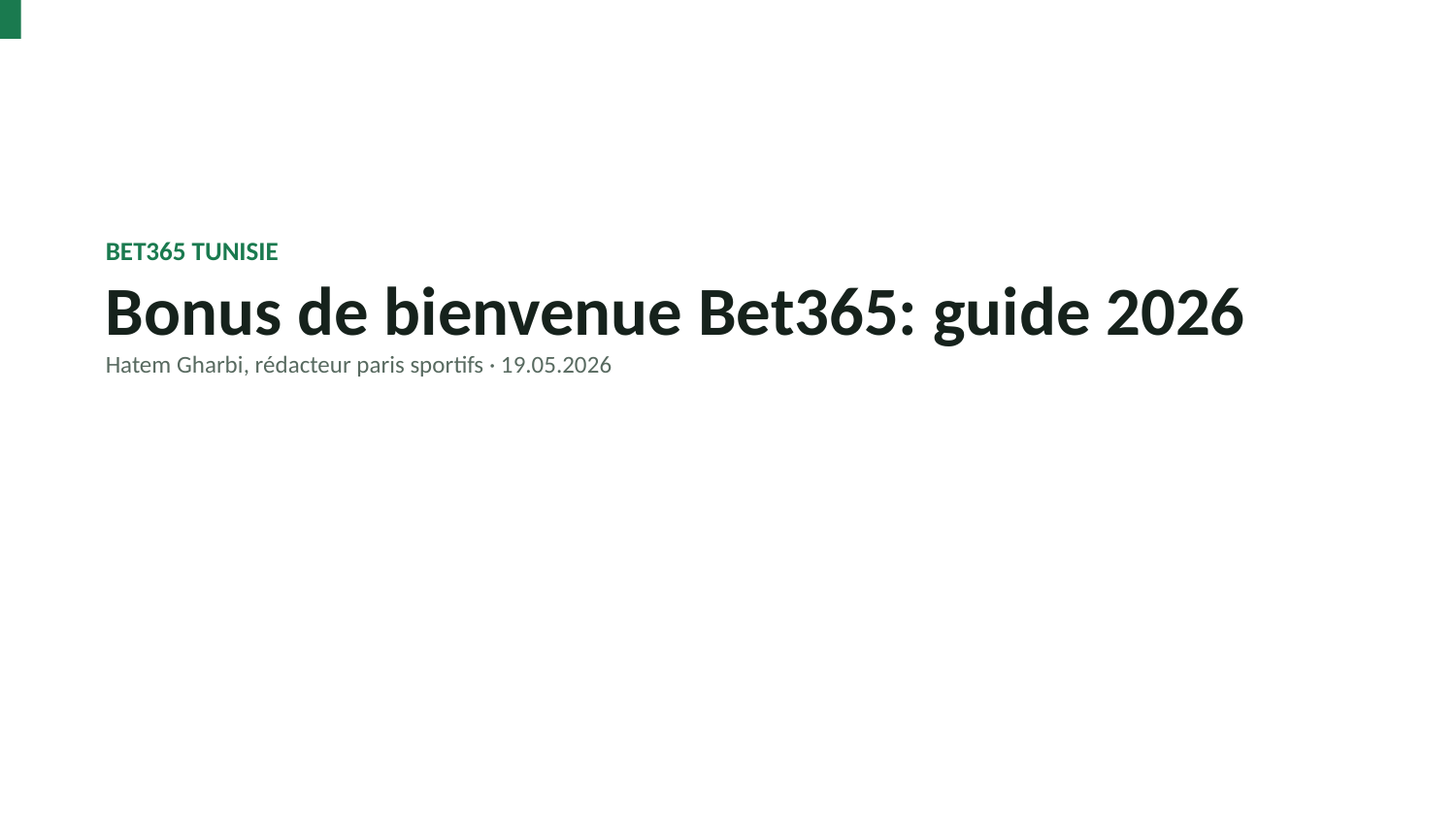

BET365 TUNISIE
Bonus de bienvenue Bet365: guide 2026
Hatem Gharbi, rédacteur paris sportifs · 19.05.2026